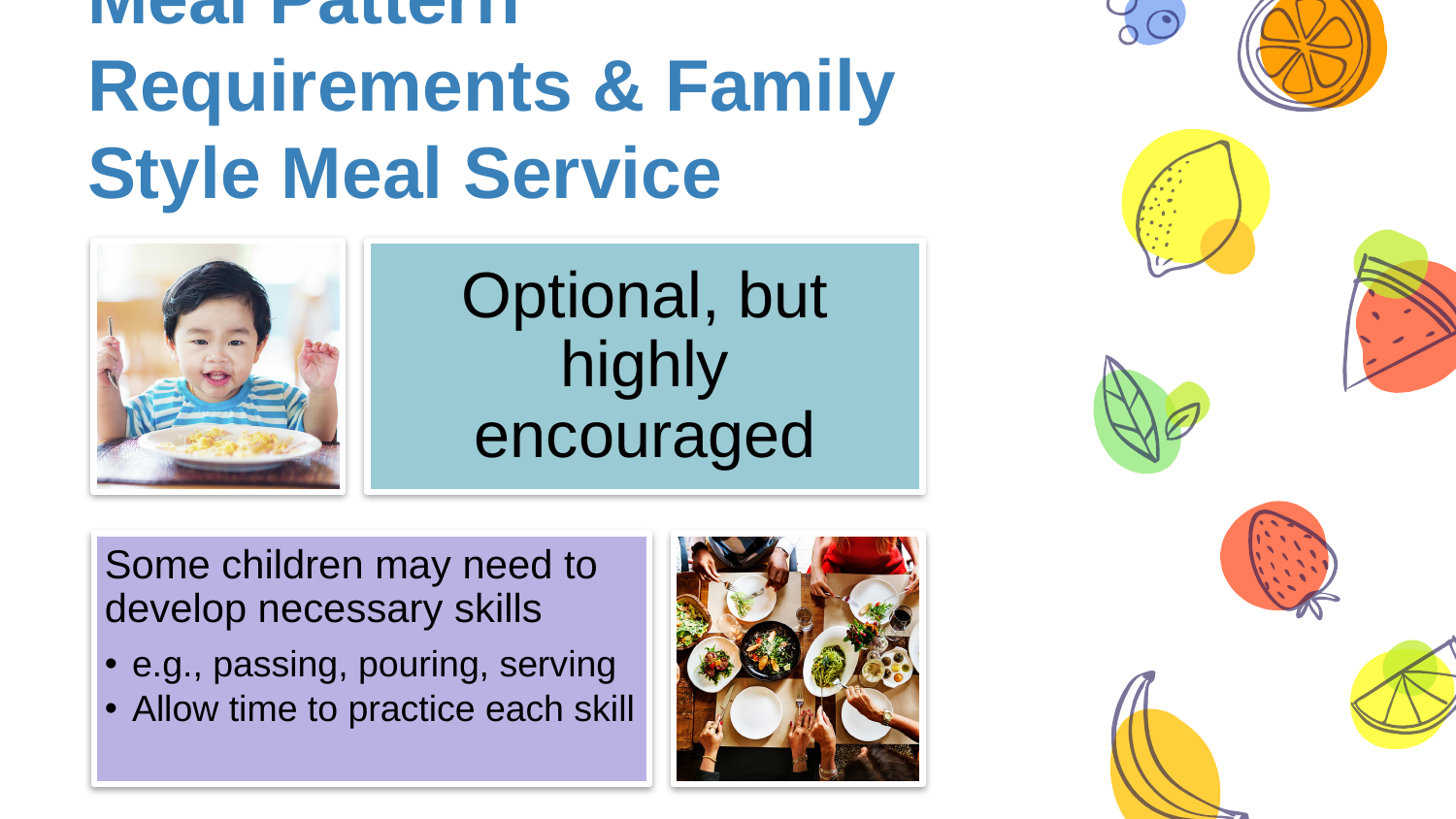

# Meal Pattern Requirements & Family Style Meal Service
Optional, but highly encouraged
Some children may need to develop necessary skills
e.g., passing, pouring, serving
Allow time to practice each skill